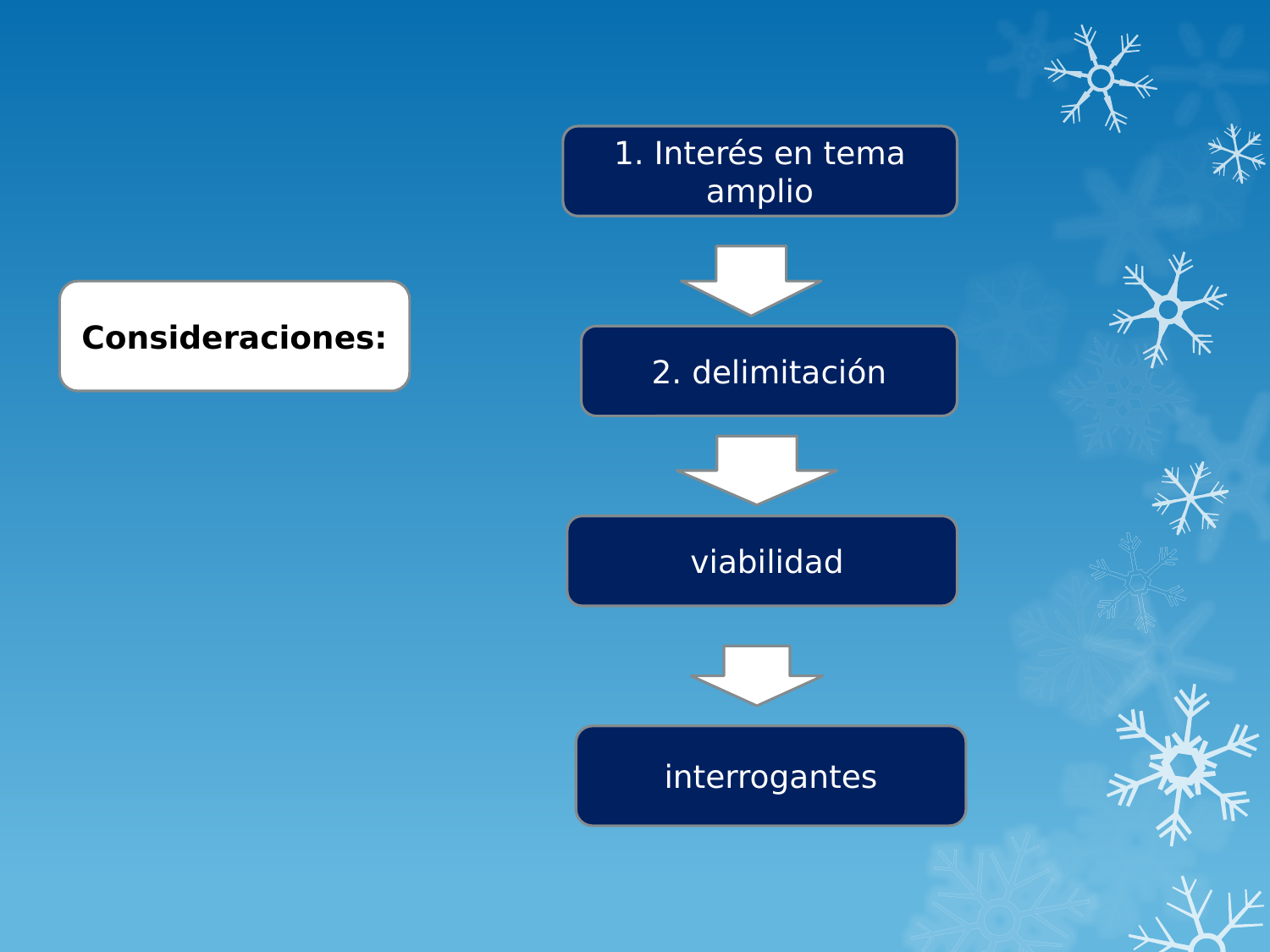

1. Interés en tema amplio

Consideraciones:
2. delimitación

 viabilidad

interrogantes